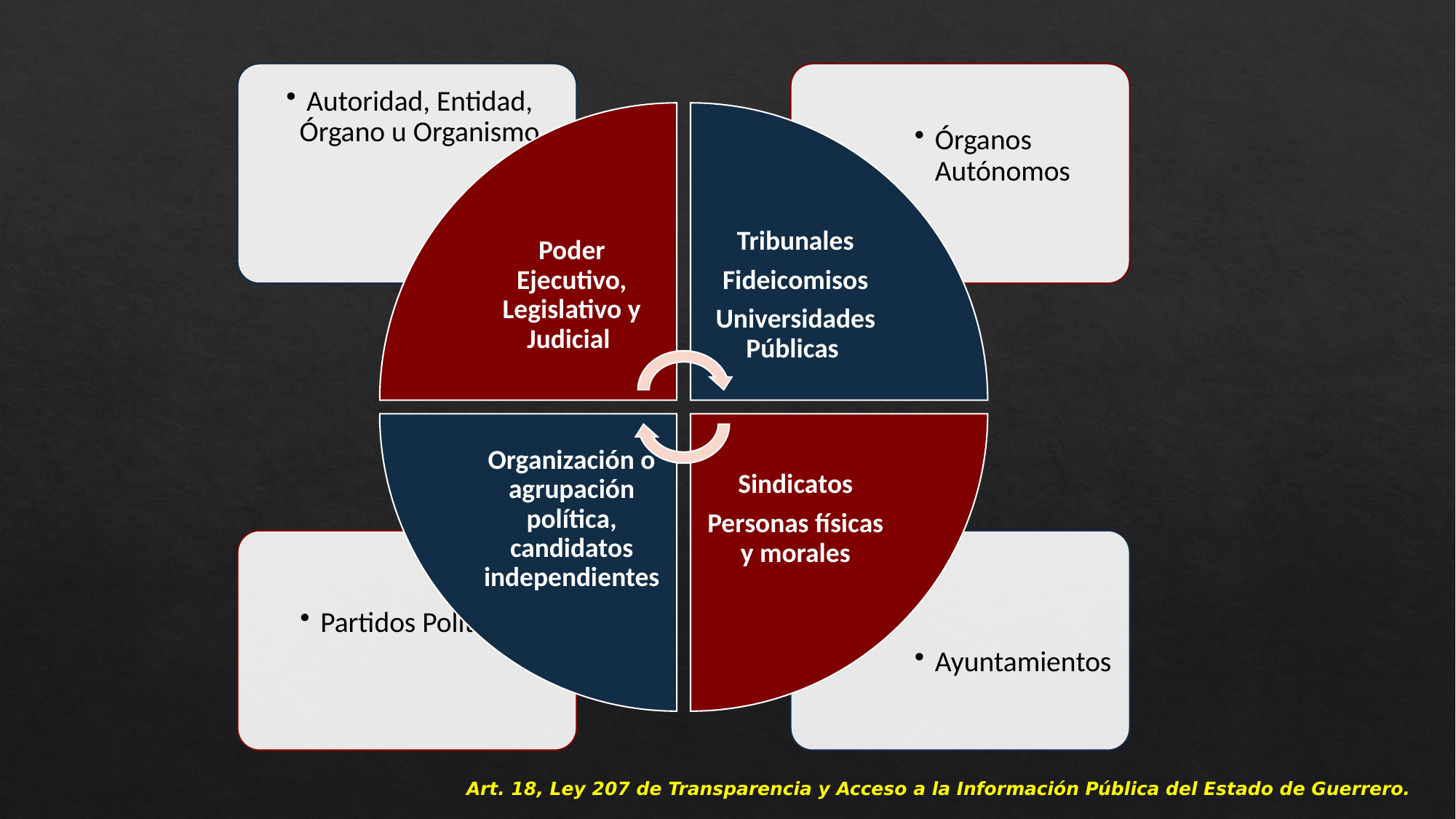

Ayuntamientos
Partidos Políticos

Órganos Autónomos
Autoridad, Entidad, Órgano u Organismo
Poder Ejecutivo, Legislativo y Judicial
Tribunales
Fideicomisos
Universidades Públicas
Sindicatos
Personas físicas y morales
Organización o agrupación política, candidatos independientes
Art. 18, Ley 207 de Transparencia y Acceso a la Información Pública del Estado de Guerrero.